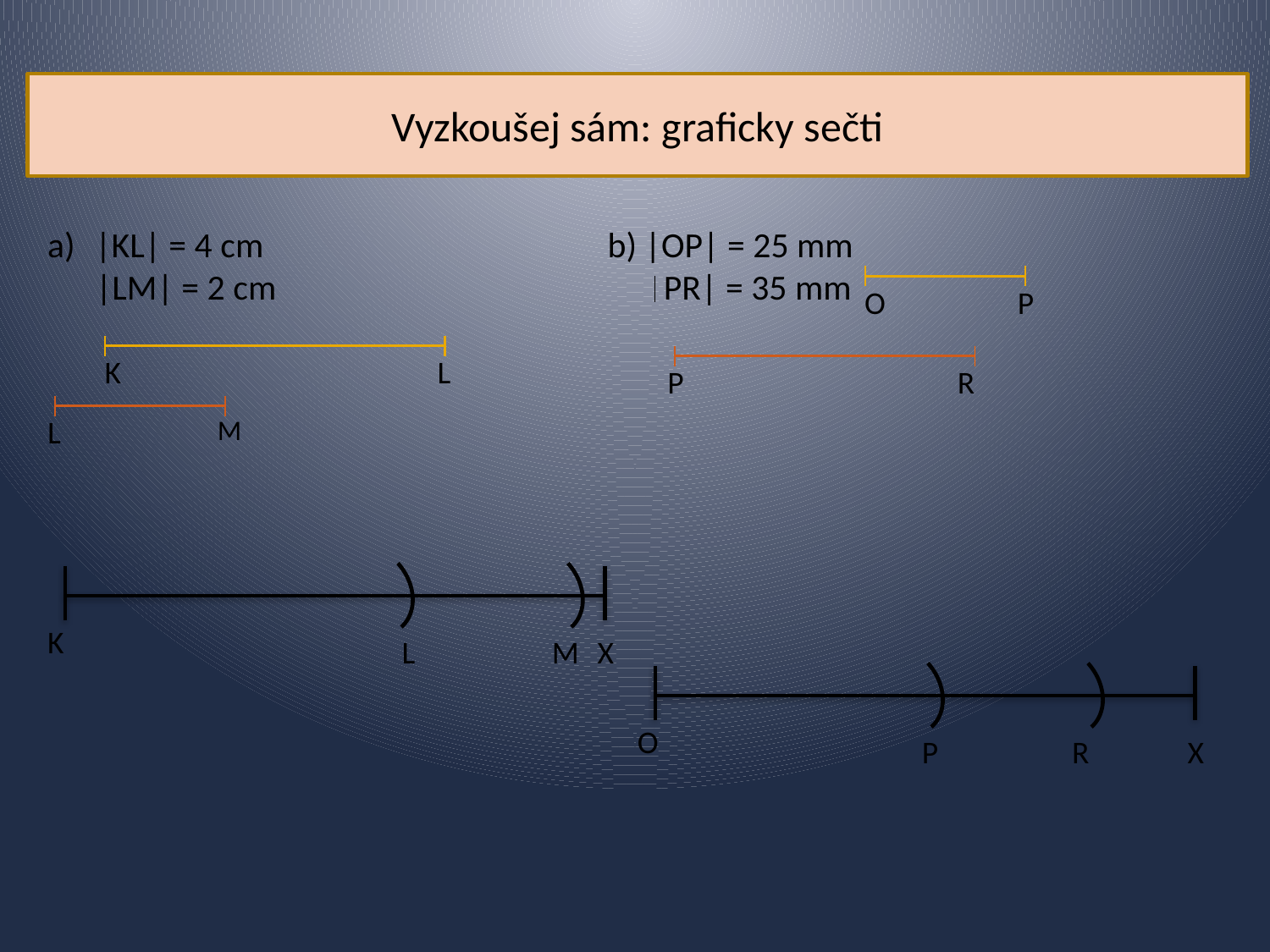

Vyzkoušej sám: graficky sečti
|KL| = 4 cm
      |LM| = 2 cm
b) |OP| = 25 mm
       PR| = 35 mm

 O
P
 K
L
P
R
L
M

K
  L
  M
X

O
  P
  R
X